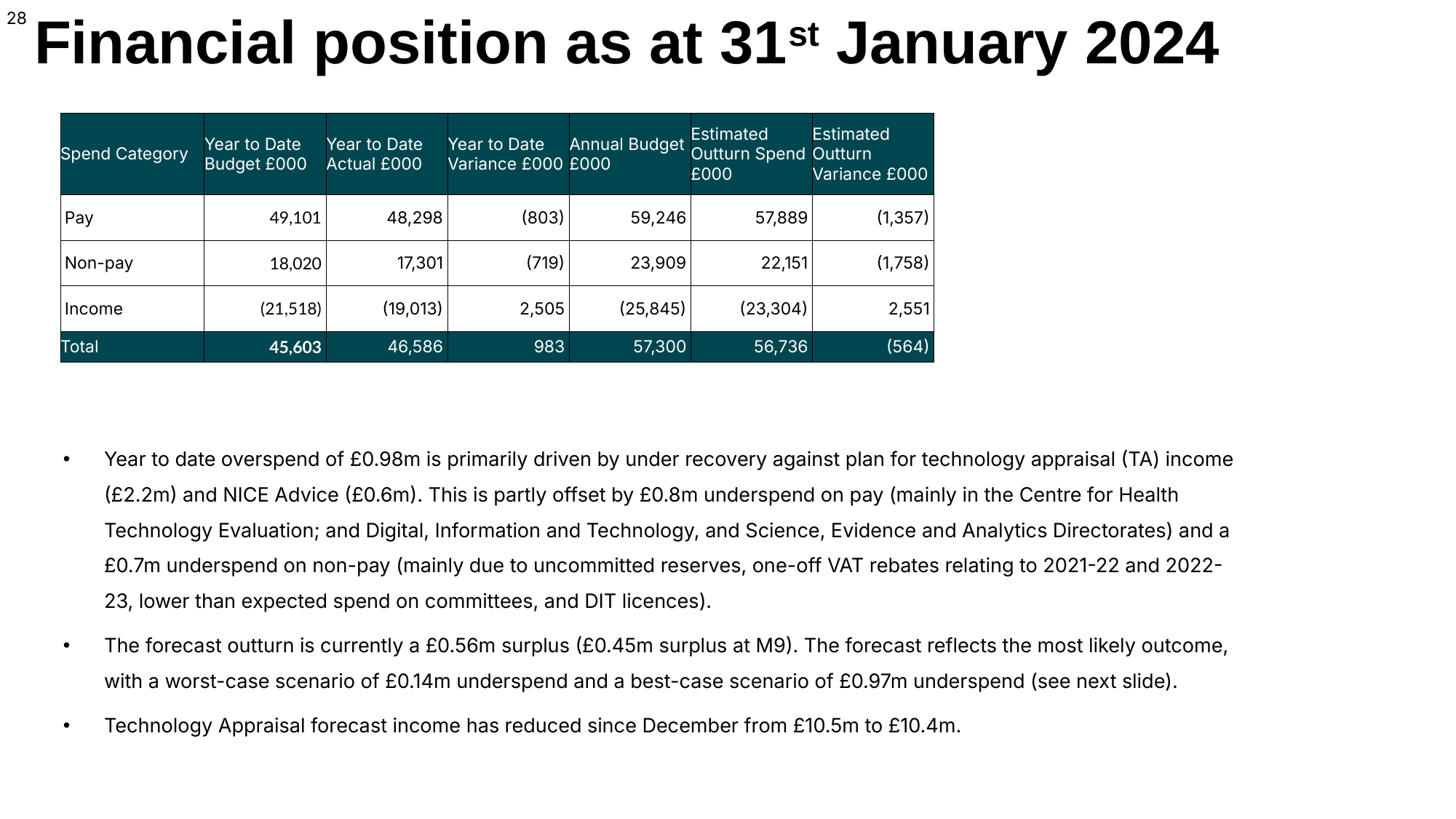

# Financial position as at 31st January 2024
| Spend Category | Year to Date Budget £000 | Year to Date Actual £000 | Year to Date Variance £000 | Annual Budget £000 | Estimated Outturn Spend £000 | Estimated Outturn Variance £000 |
| --- | --- | --- | --- | --- | --- | --- |
| Pay | 49,101 | 48,298 | (803) | 59,246 | 57,889 | (1,357) |
| Non-pay | 18,020 | 17,301 | (719) | 23,909 | 22,151 | (1,758) |
| Income | (21,518) | (19,013) | 2,505 | (25,845) | (23,304) | 2,551 |
| Total | 45,603 | 46,586 | 983 | 57,300 | 56,736 | (564) |
Year to date overspend of £0.98m is primarily driven by under recovery against plan for technology appraisal (TA) income (£2.2m) and NICE Advice (£0.6m). This is partly offset by £0.8m underspend on pay (mainly in the Centre for Health Technology Evaluation; and Digital, Information and Technology, and Science, Evidence and Analytics Directorates) and a £0.7m underspend on non-pay (mainly due to uncommitted reserves, one-off VAT rebates relating to 2021-22 and 2022-23, lower than expected spend on committees, and DIT licences).
The forecast outturn is currently a £0.56m surplus (£0.45m surplus at M9). The forecast reflects the most likely outcome, with a worst-case scenario of £0.14m underspend and a best-case scenario of £0.97m underspend (see next slide).
Technology Appraisal forecast income has reduced since December from £10.5m to £10.4m.